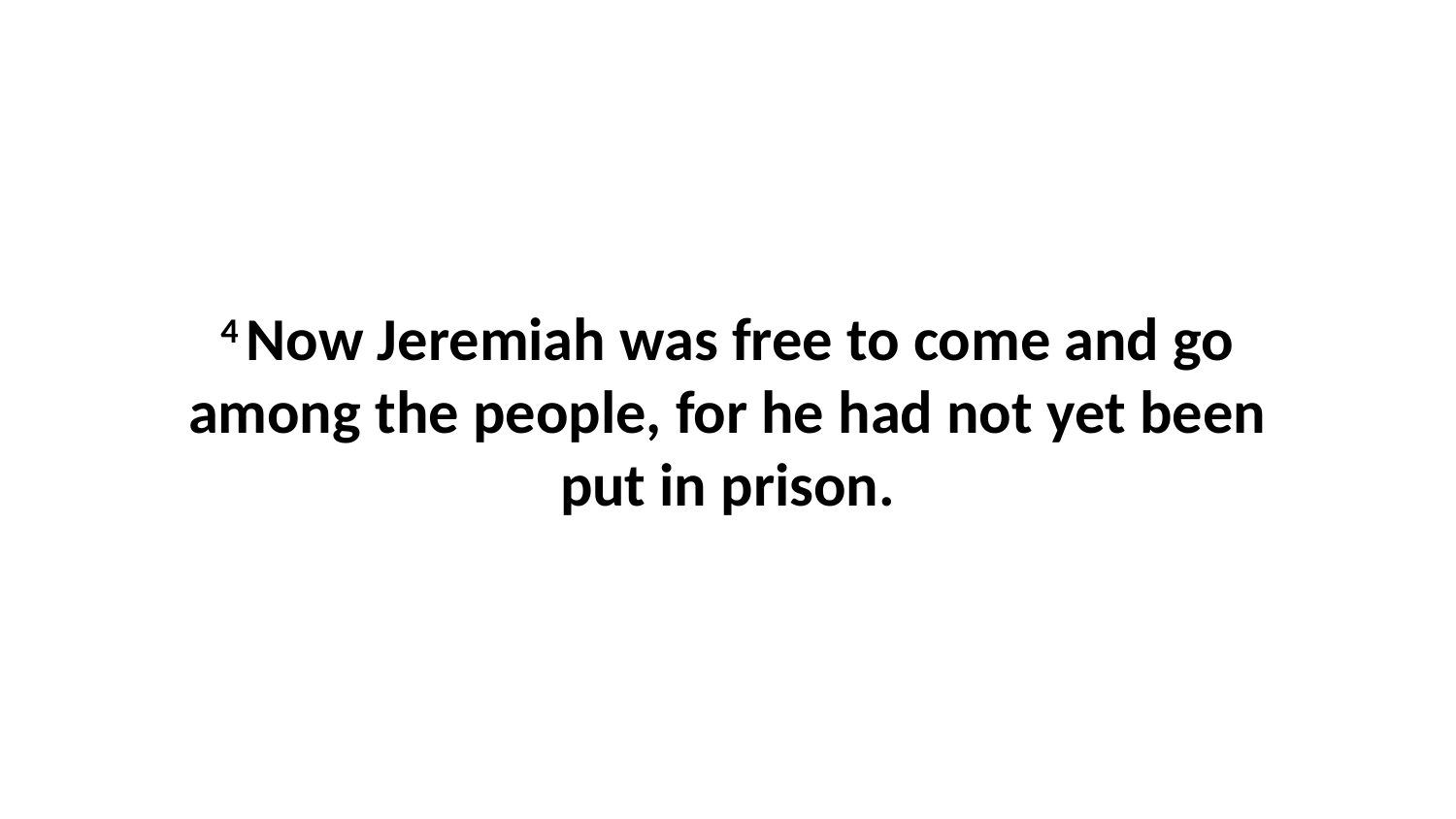

4 Now Jeremiah was free to come and go among the people, for he had not yet been put in prison.